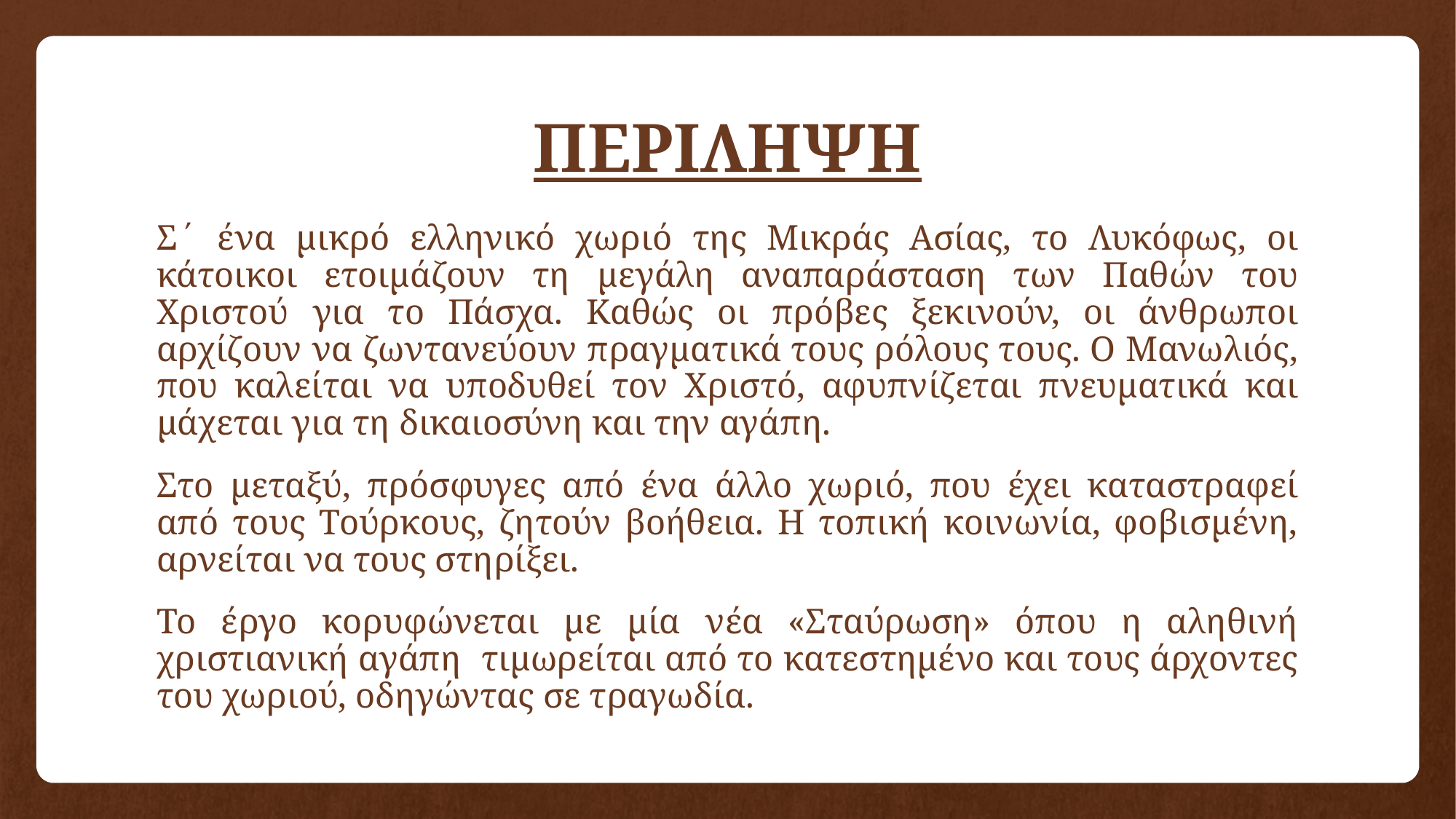

# ΠΕΡΙΛΗΨΗ
Σ΄ ένα μικρό ελληνικό χωριό της Μικράς Ασίας, το Λυκόφως, οι κάτοικοι ετοιμάζουν τη μεγάλη αναπαράσταση των Παθών του Χριστού για το Πάσχα. Καθώς οι πρόβες ξεκινούν, οι άνθρωποι αρχίζουν να ζωντανεύουν πραγματικά τους ρόλους τους. Ο Μανωλιός, που καλείται να υποδυθεί τον Χριστό, αφυπνίζεται πνευματικά και μάχεται για τη δικαιοσύνη και την αγάπη.
Στο μεταξύ, πρόσφυγες από ένα άλλο χωριό, που έχει καταστραφεί από τους Τούρκους, ζητούν βοήθεια. Η τοπική κοινωνία, φοβισμένη, αρνείται να τους στηρίξει.
Το έργο κορυφώνεται με μία νέα «Σταύρωση» όπου η αληθινή χριστιανική αγάπη  τιμωρείται από το κατεστημένο και τους άρχοντες του χωριού, οδηγώντας σε τραγωδία.